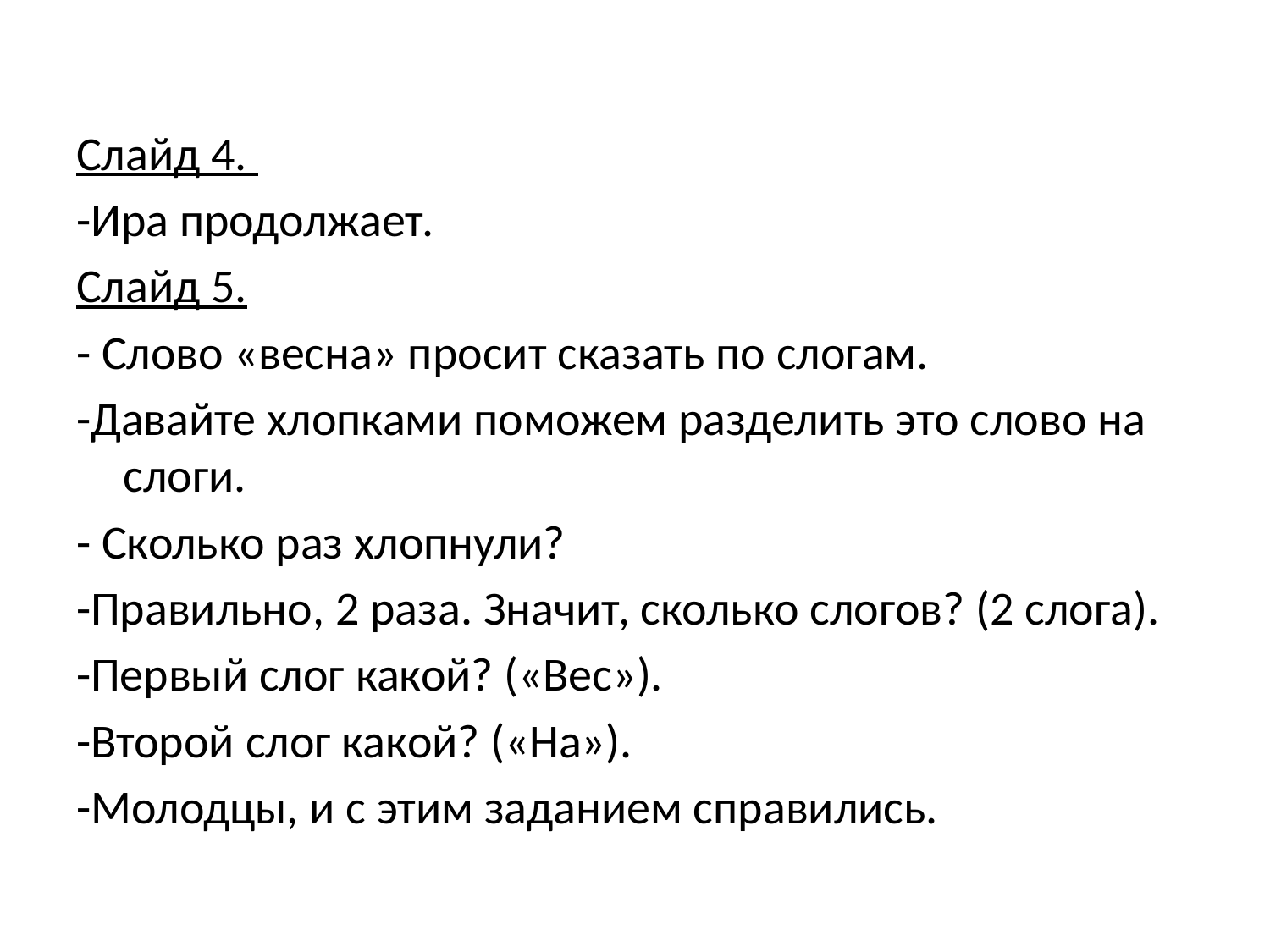

Слайд 4.
-Ира продолжает.
Слайд 5.
- Слово «весна» просит сказать по слогам.
-Давайте хлопками поможем разделить это слово на слоги.
- Сколько раз хлопнули?
-Правильно, 2 раза. Значит, сколько слогов? (2 слога).
-Первый слог какой? («Вес»).
-Второй слог какой? («На»).
-Молодцы, и с этим заданием справились.